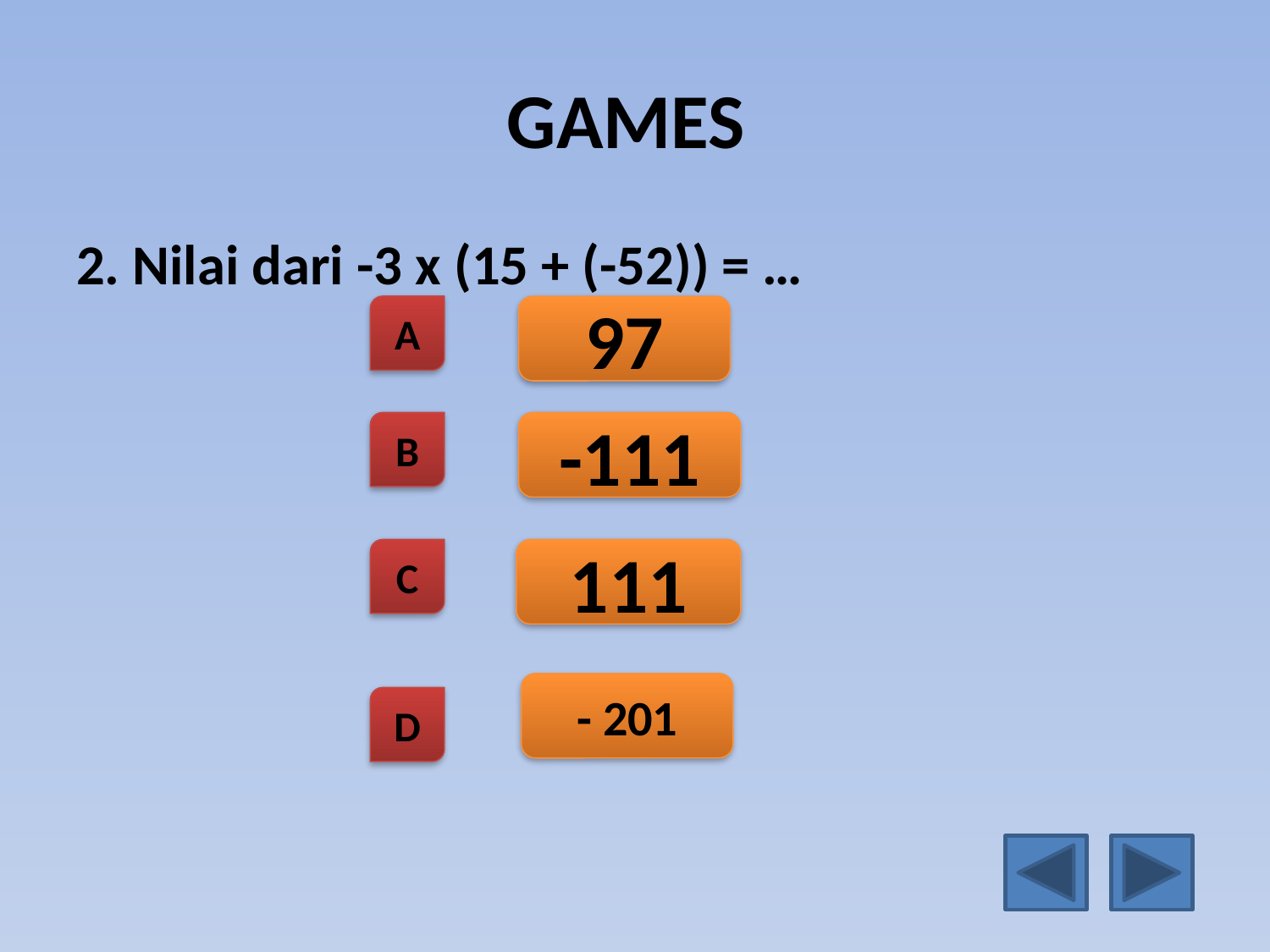

# GAMES
2. Nilai dari -3 x (15 + (-52)) = …

A
97
B
-111
C
111
- 201
D